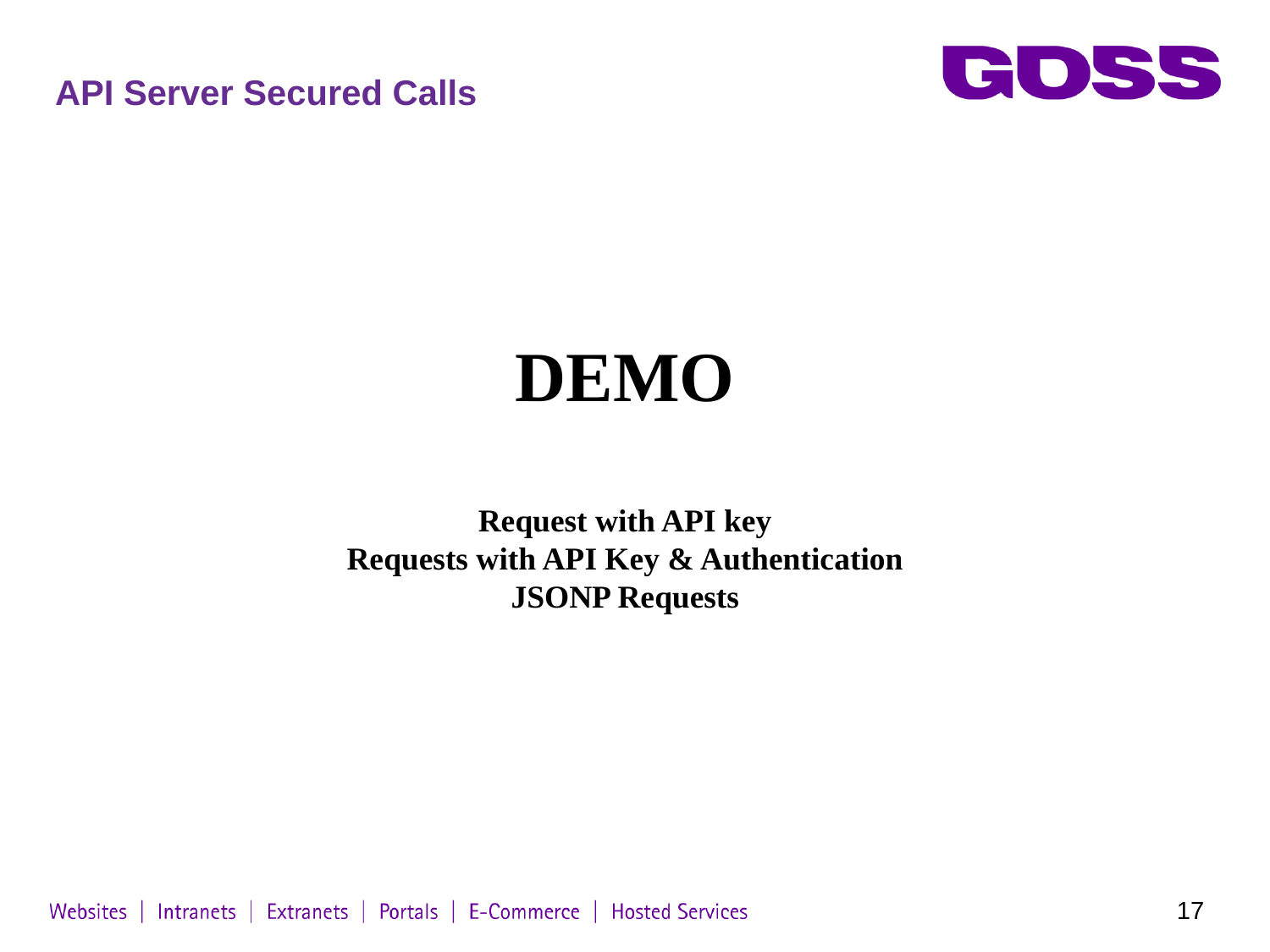

# API Server Secured Calls
DEMO

Request with API key
Requests with API Key & Authentication
JSONP Requests
17